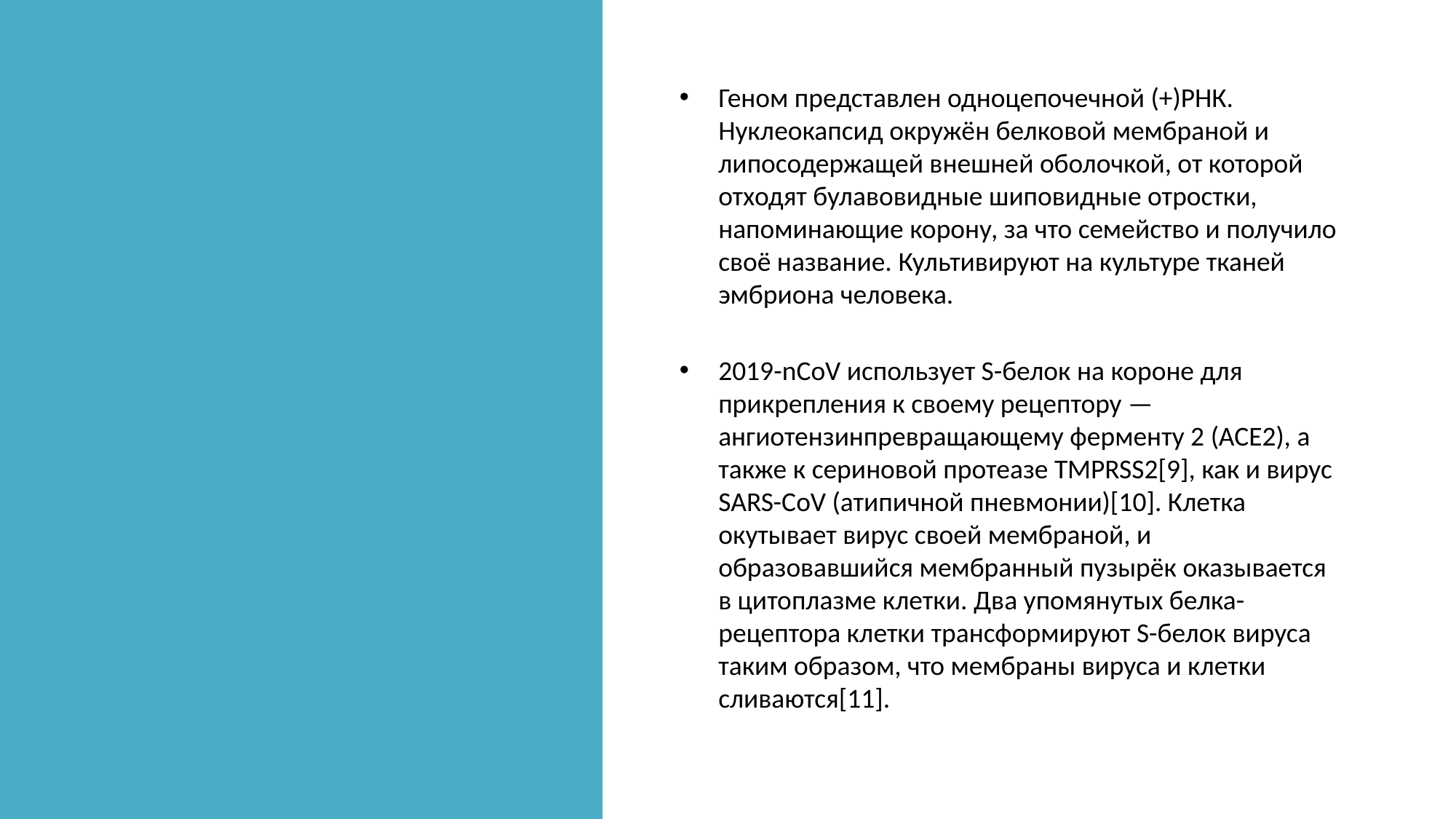

Геном представлен одноцепочечной (+)РНК. Нуклеокапсид окружён белковой мембраной и липосодержащей внешней оболочкой, от которой отходят булавовидные шиповидные отростки, напоминающие корону, за что семейство и получило своё название. Культивируют на культуре тканей эмбриона человека.

2019-nCoV использует S-белок на короне для прикрепления к своему рецептору — ангиотензинпревращающему ферменту 2 (ACE2), а также к сериновой протеазе TMPRSS2[9], как и вирус SARS-CoV (атипичной пневмонии)[10]. Клетка окутывает вирус своей мембраной, и образовавшийся мембранный пузырёк оказывается в цитоплазме клетки. Два упомянутых белка-рецептора клетки трансформируют S-белок вируса таким образом, что мембраны вируса и клетки сливаются[11].